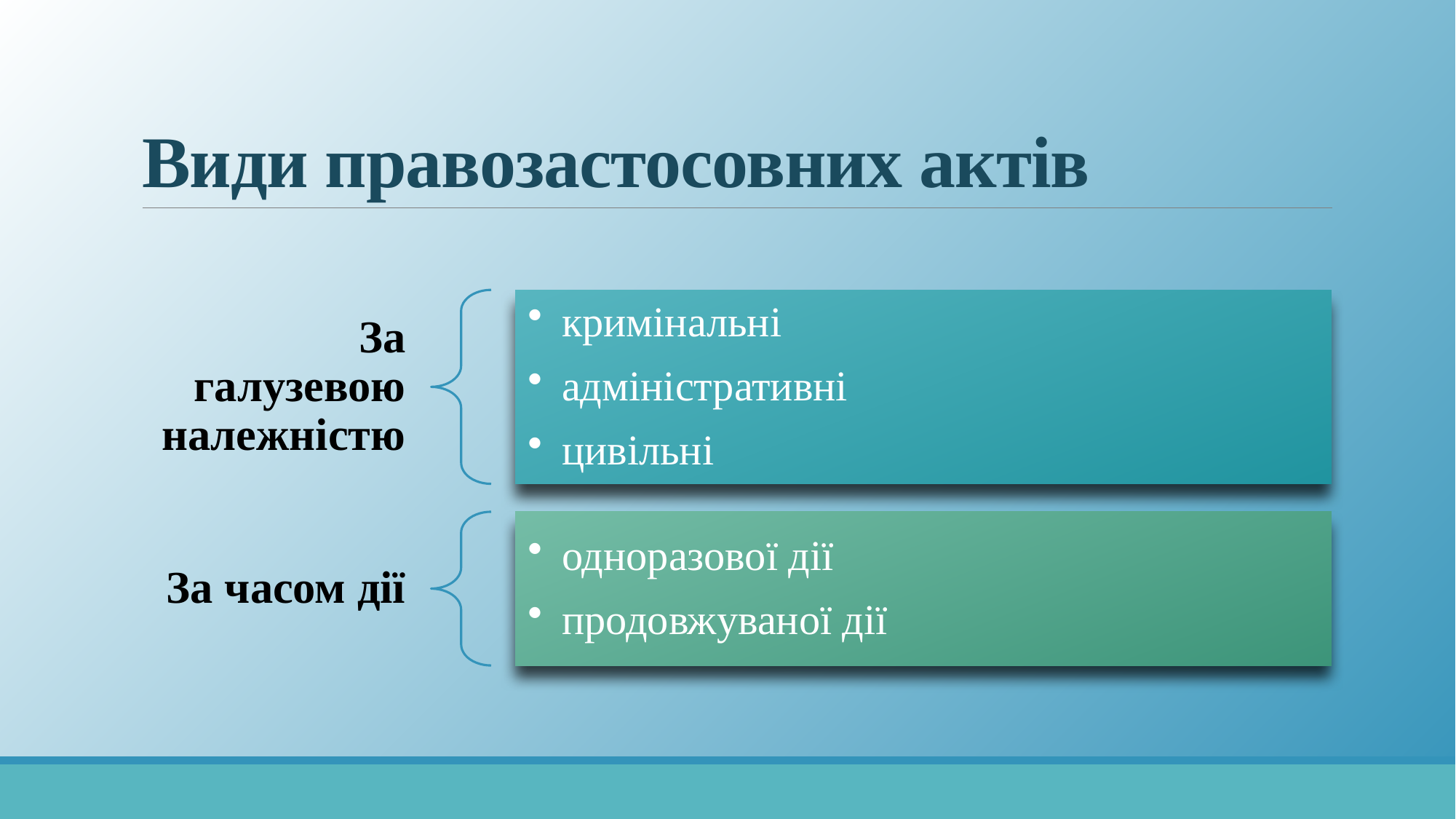

# Види правозастосовних актів
За галузевою належністю
кримінальні
адміністративні
цивільні
За часом дії
одноразової дії
продовжуваної дії